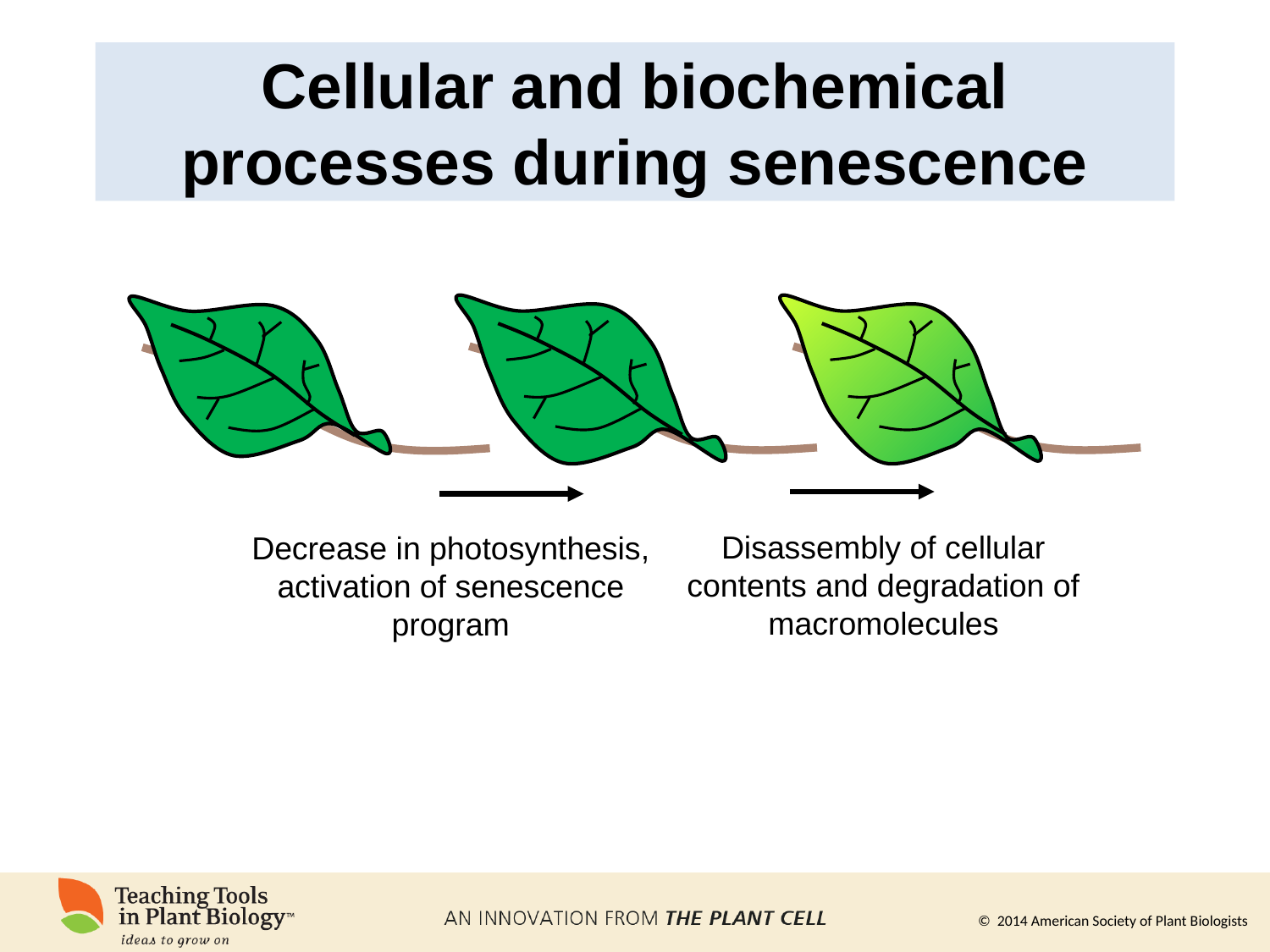

# Cellular and biochemical processes during senescence

Disassembly of cellular contents and degradation of macromolecules
Decrease in photosynthesis, activation of senescence program